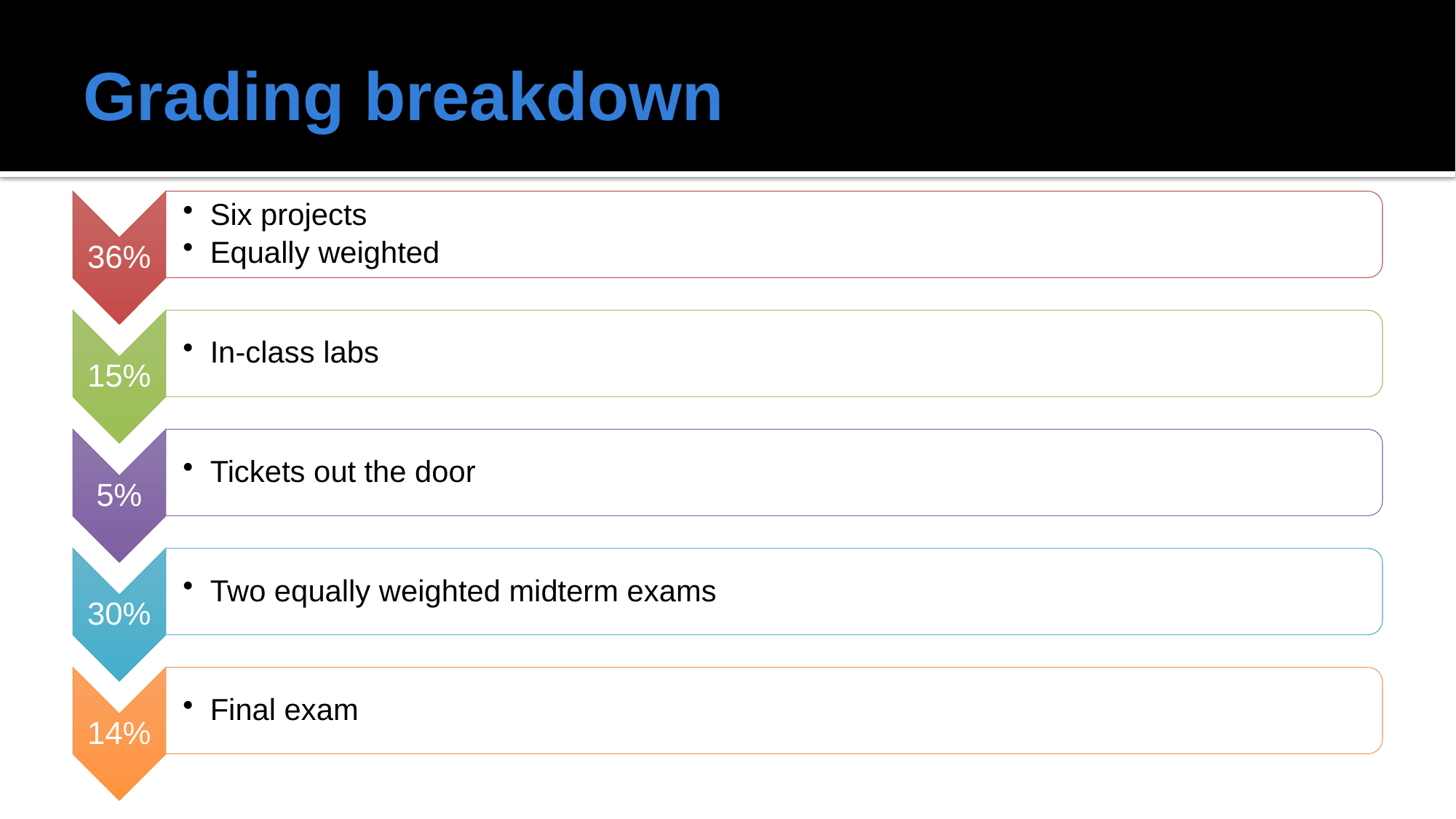

# Grading breakdown
36%
Six projects
Equally weighted
15%
In-class labs
5%
Tickets out the door
30%
Two equally weighted midterm exams
14%
Final exam